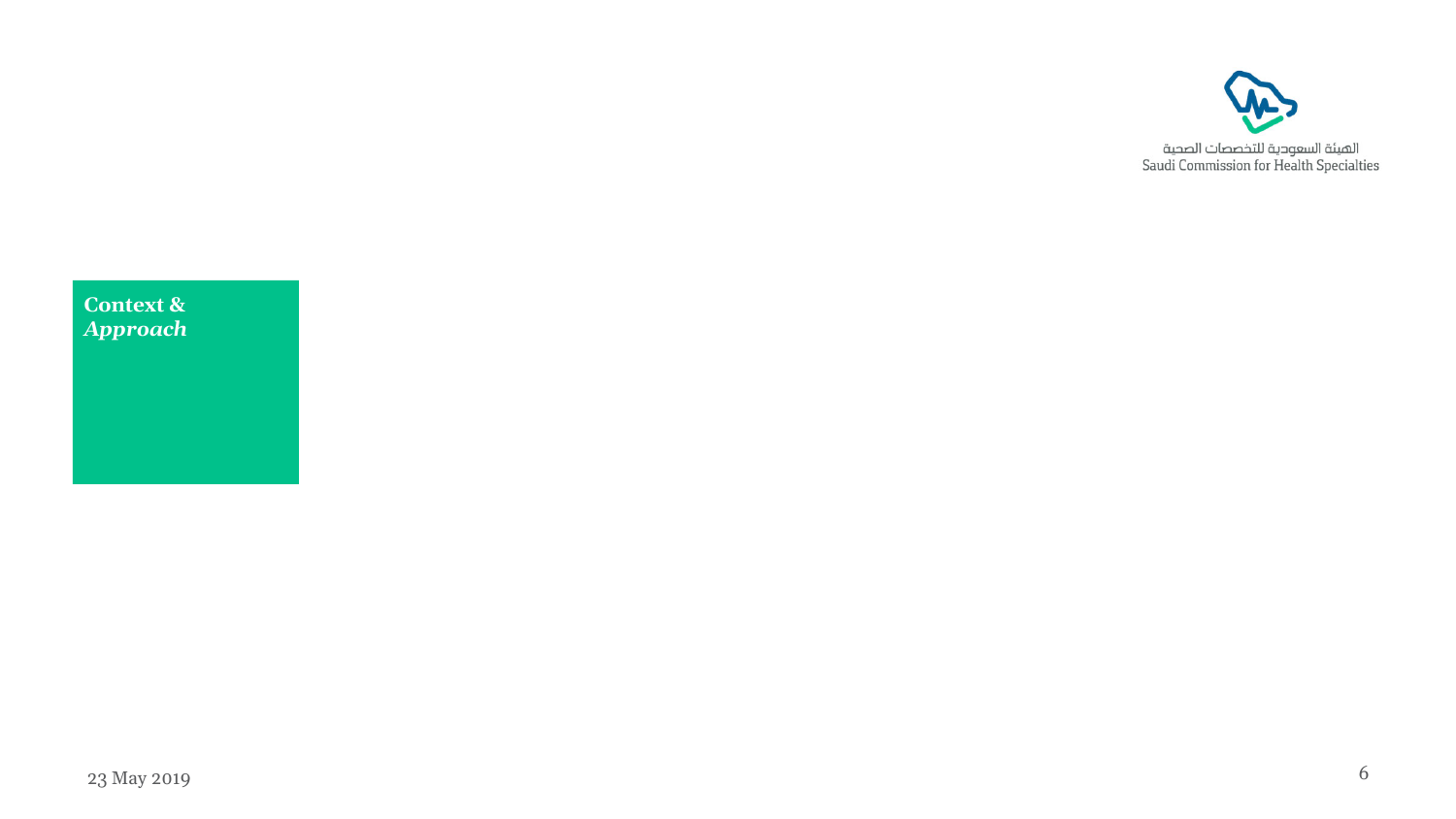

#
Context & Approach
6
23 May 2019